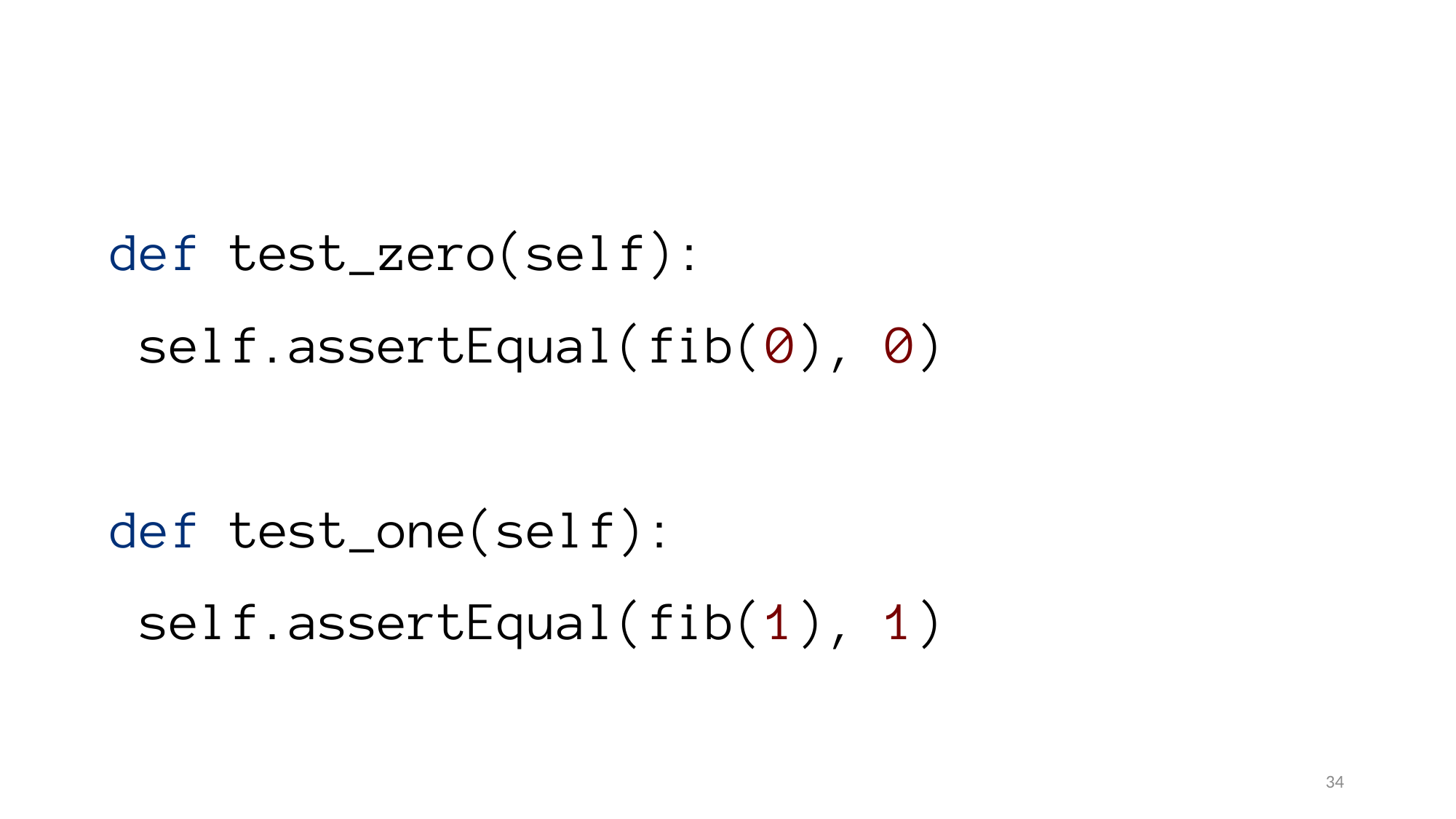

def test_zero(self):
 self.assertEqual(fib(0), 0)

def test_one(self):
 self.assertEqual(fib(1), 1)
34